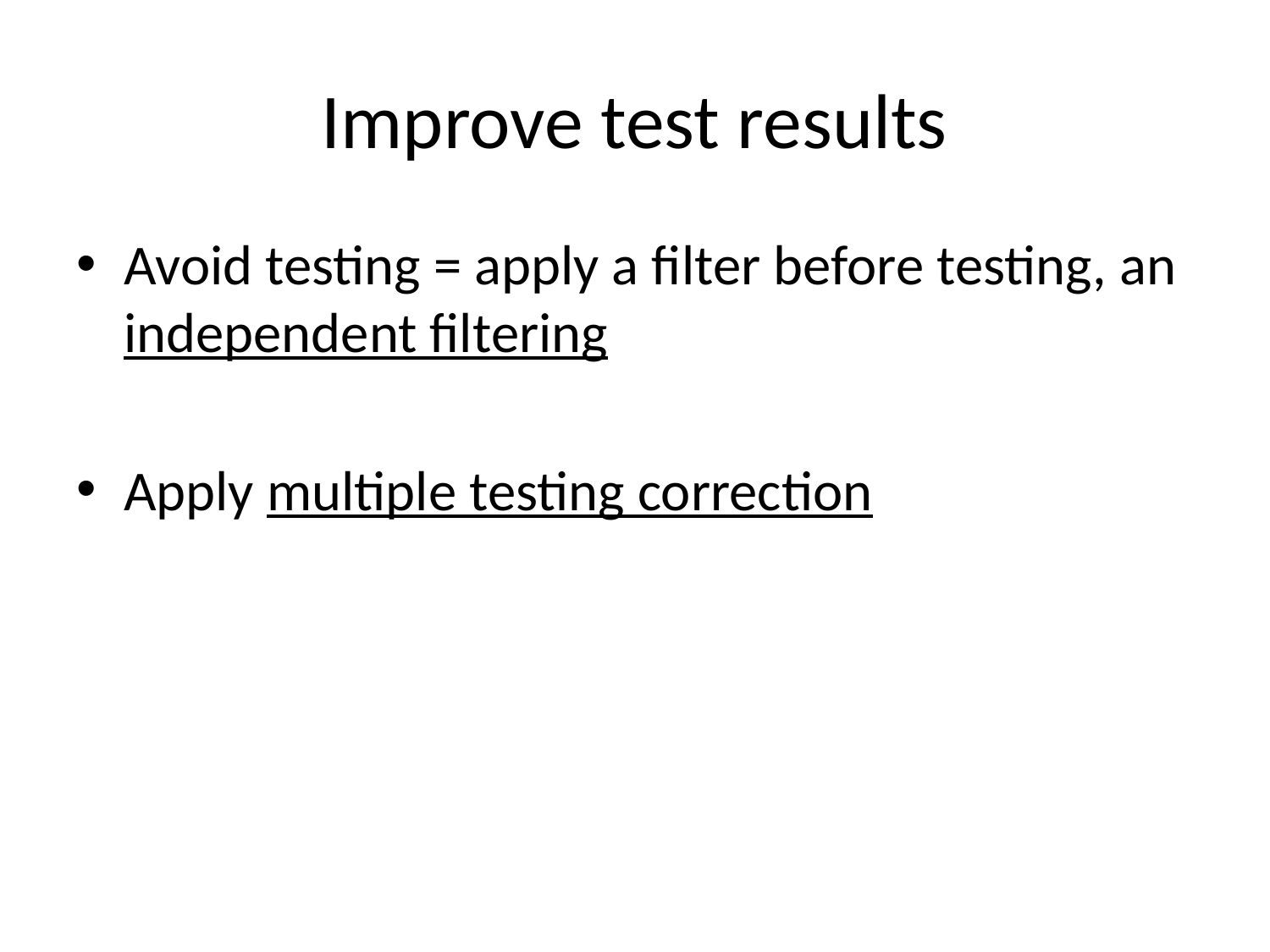

# Improve test results
Avoid testing = apply a filter before testing, an independent filtering

Apply multiple testing correction